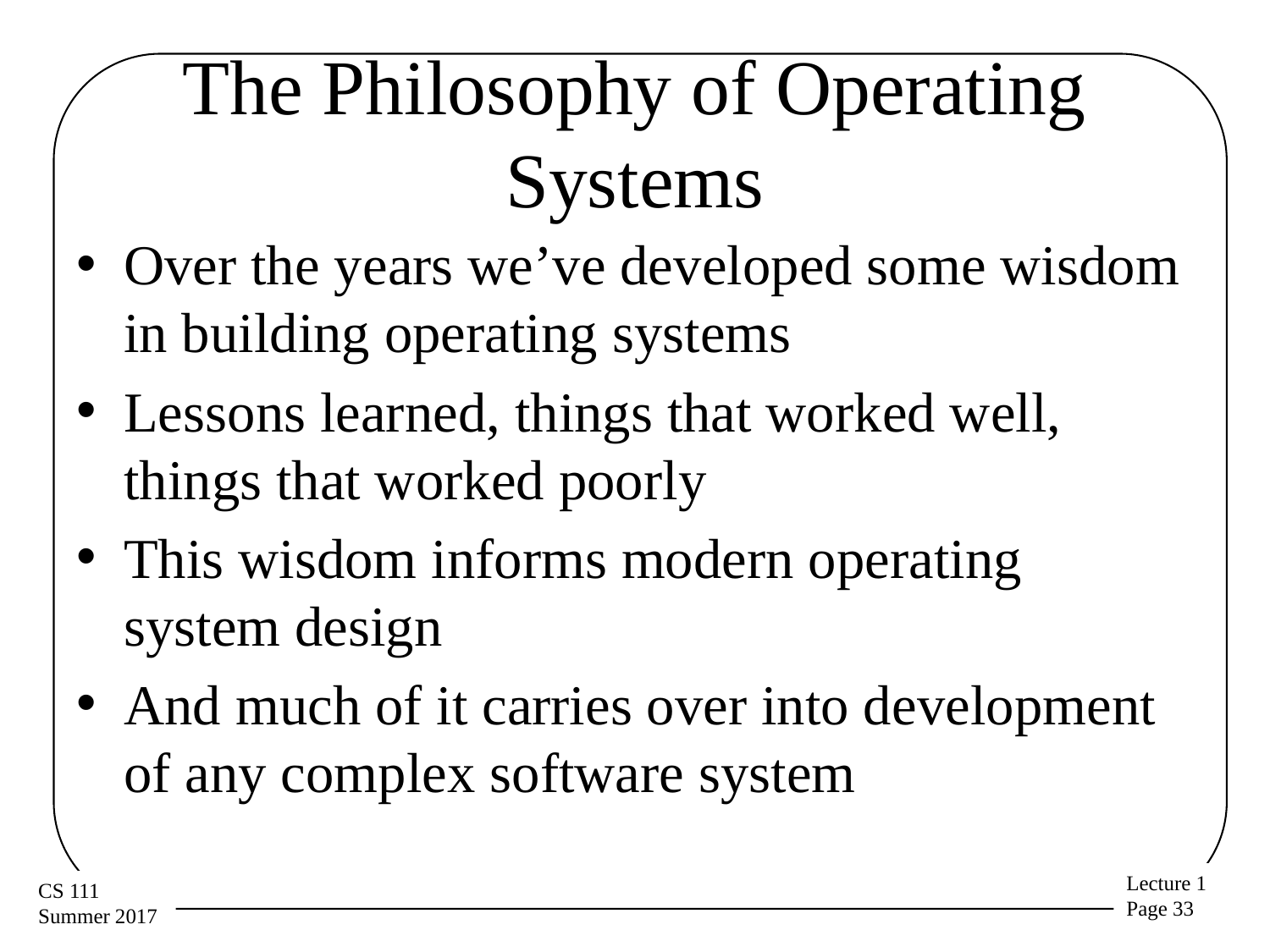

# The Philosophy of Operating Systems
Over the years we’ve developed some wisdom in building operating systems
Lessons learned, things that worked well, things that worked poorly
This wisdom informs modern operating system design
And much of it carries over into development of any complex software system